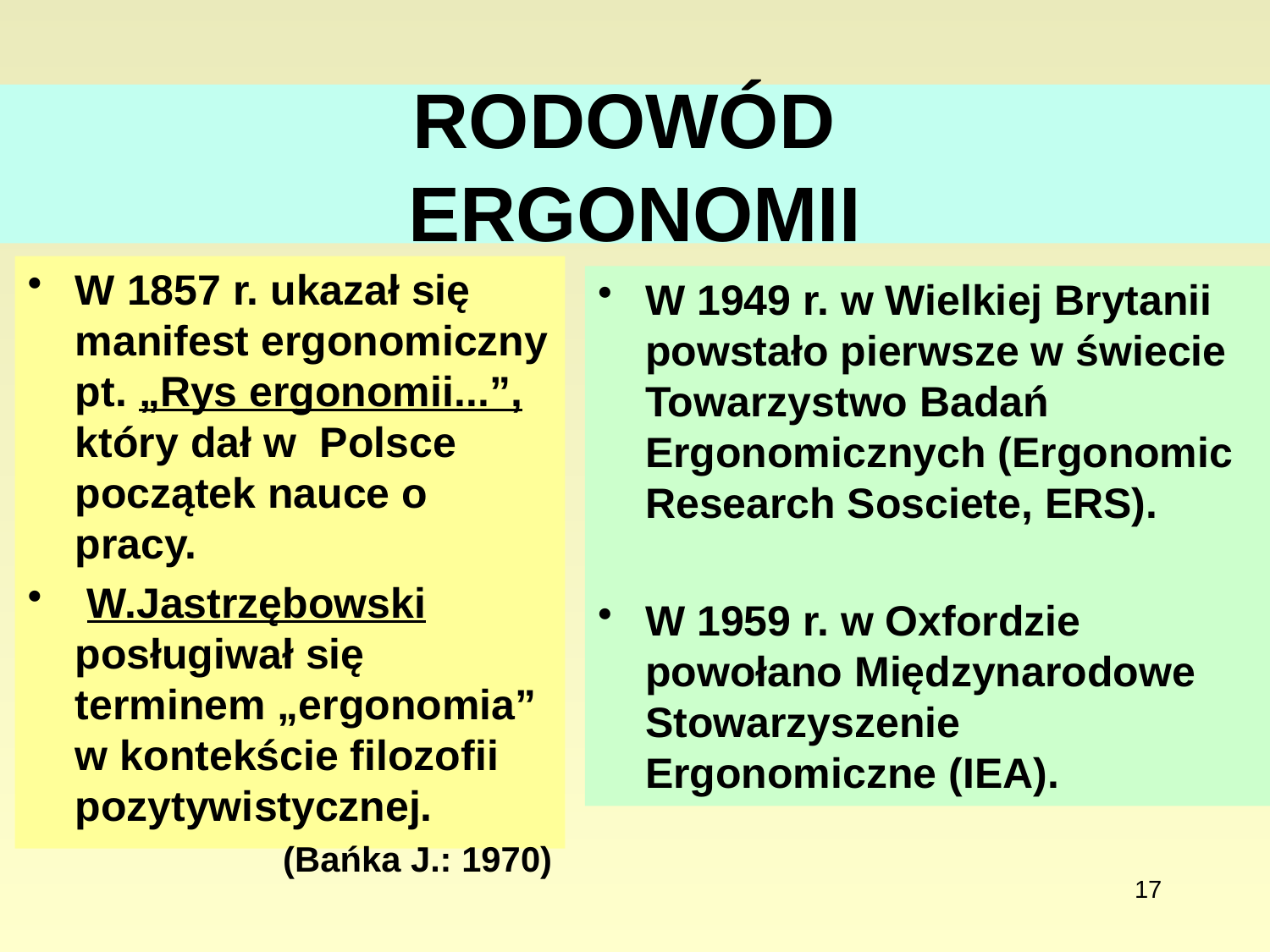

# RODOWÓD ERGONOMII
W 1857 r. ukazał się manifest ergonomiczny pt. „Rys ergonomii...”, który dał w  Polsce początek nauce o pracy.
 W.Jastrzębowski posługiwał się terminem „ergonomia” w kontekście filozofii pozytywistycznej.
(Bańka J.: 1970)
W 1949 r. w Wielkiej Brytanii powstało pierwsze w świecie Towarzystwo Badań Ergonomicznych (Ergonomic Research Sosciete, ERS).

W 1959 r. w Oxfordzie powołano Międzynarodowe Stowarzyszenie Ergonomiczne (IEA).
17